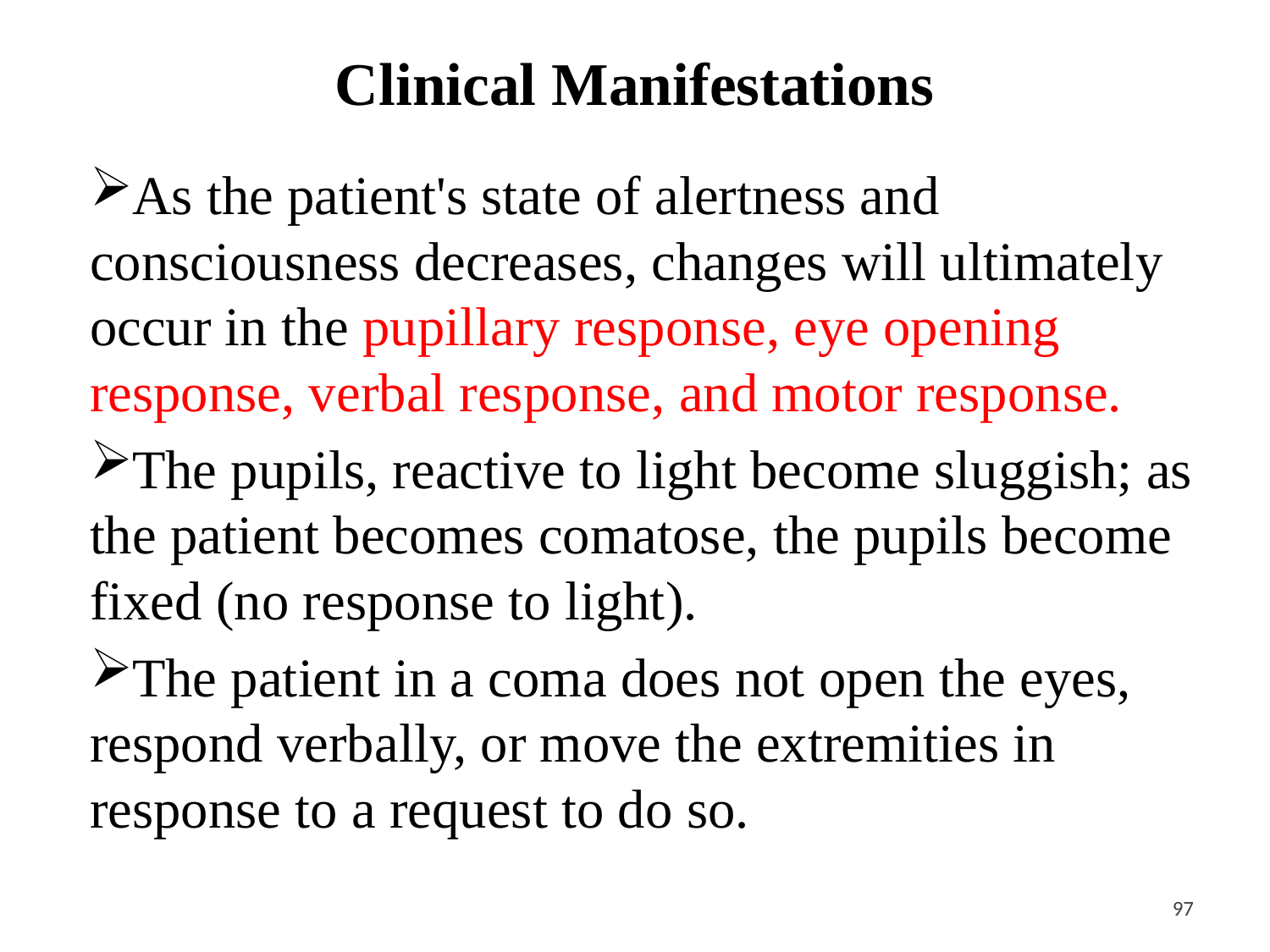

# Clinical Manifestations
As the patient's state of alertness and consciousness decreases, changes will ultimately occur in the pupillary response, eye opening response, verbal response, and motor response.
The pupils, reactive to light become sluggish; as the patient becomes comatose, the pupils become fixed (no response to light).
The patient in a coma does not open the eyes, respond verbally, or move the extremities in response to a request to do so.

97